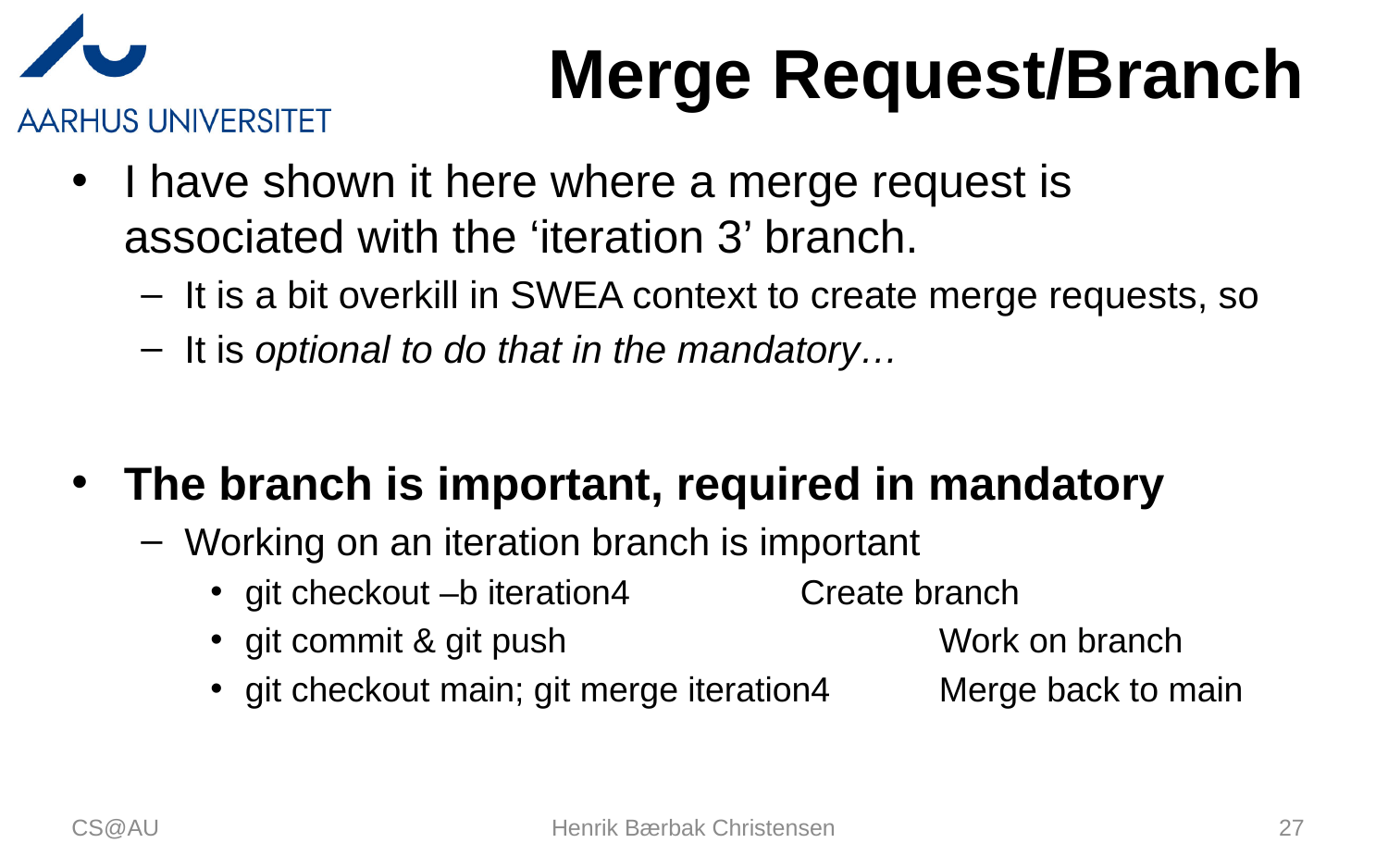

# Merge Request/Branch
I have shown it here where a merge request is associated with the ‘iteration 3’ branch.
It is a bit overkill in SWEA context to create merge requests, so
It is optional to do that in the mandatory…

The branch is important, required in mandatory
Working on an iteration branch is important
git checkout –b iteration4		Create branch
git commit & git push			Work on branch
git checkout main; git merge iteration4	Merge back to main
CS@AU
Henrik Bærbak Christensen
27